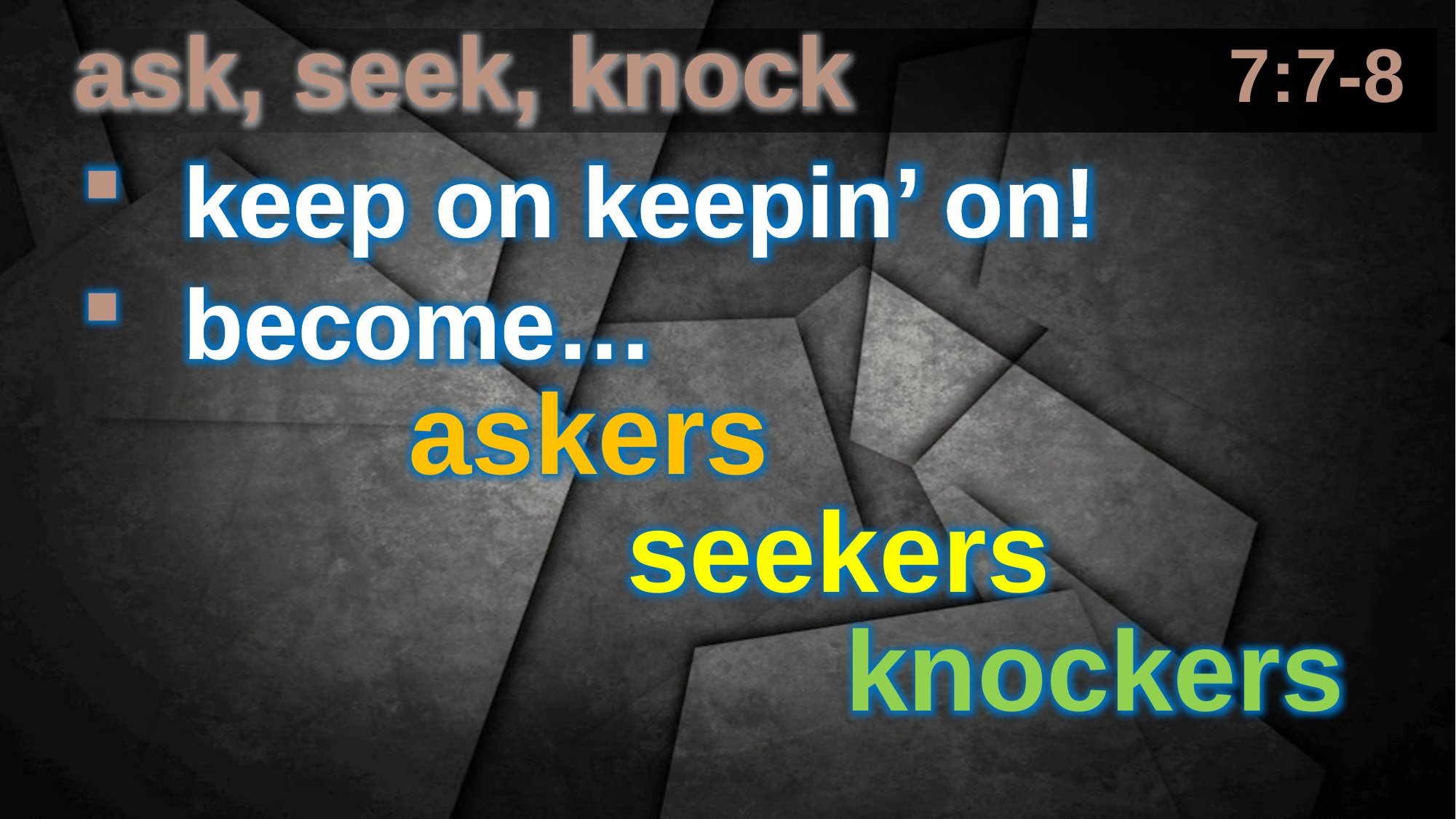

7:7-8
ask, seek, knock
keep on keepin’ on!
become…
askers
	seekers
			knockers